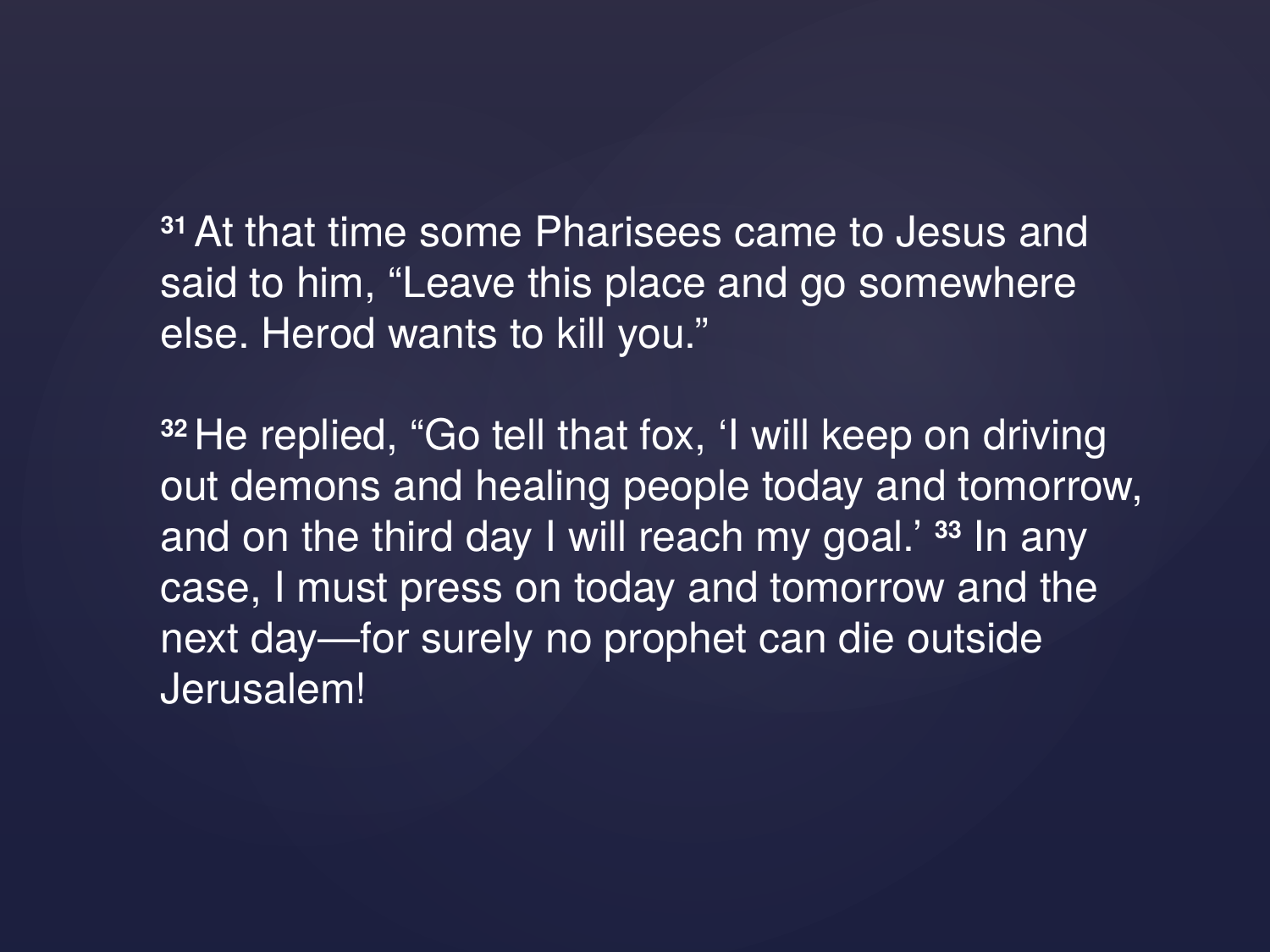

31 At that time some Pharisees came to Jesus and said to him, “Leave this place and go somewhere else. Herod wants to kill you.”

32 He replied, “Go tell that fox, ‘I will keep on driving out demons and healing people today and tomorrow, and on the third day I will reach my goal.’ 33 In any case, I must press on today and tomorrow and the next day—for surely no prophet can die outside Jerusalem!